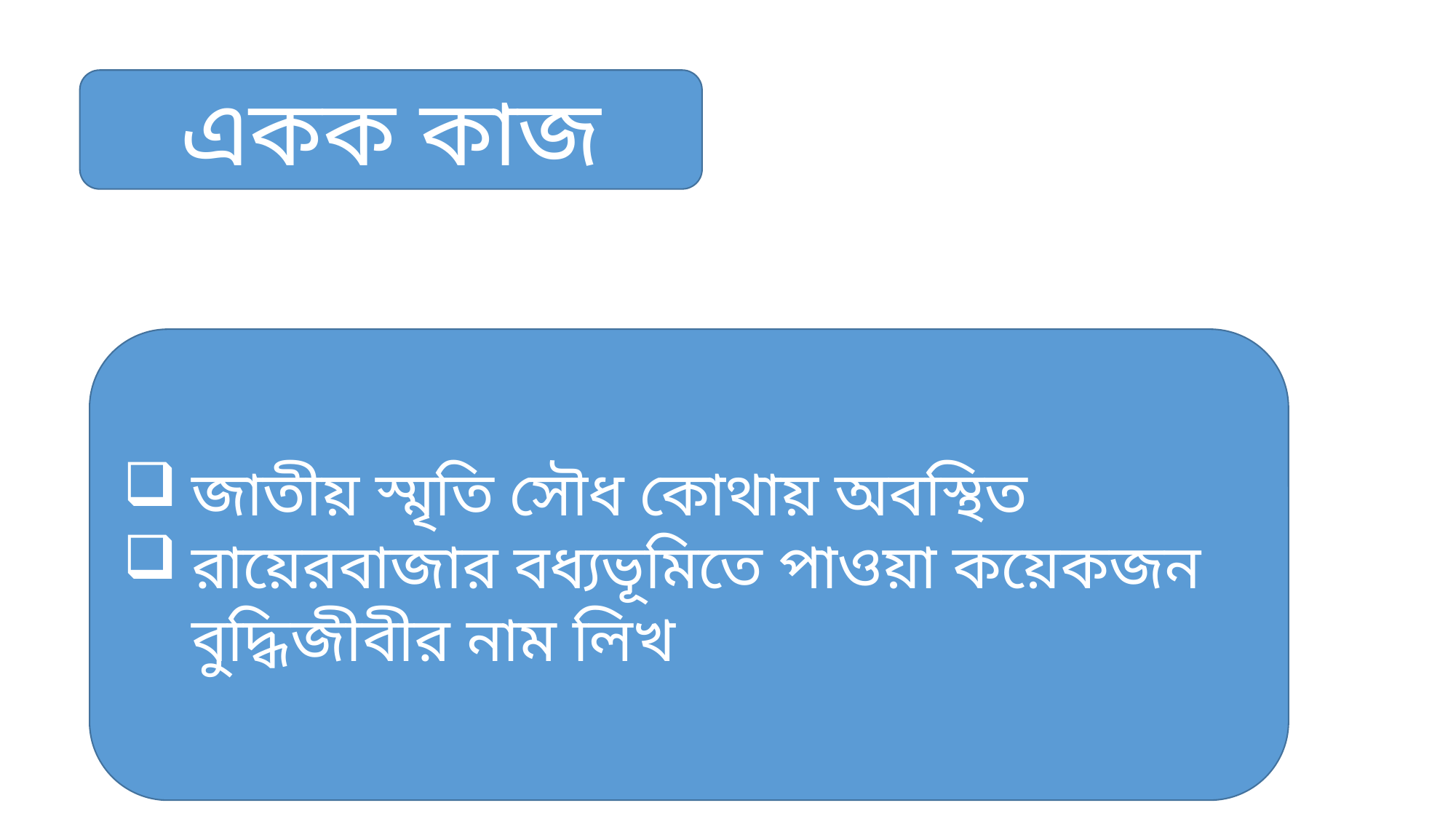

একক কাজ
জাতীয় স্মৃতি সৌধ কোথায় অবস্থিত
রায়েরবাজার বধ্যভূমিতে পাওয়া কয়েকজন বুদ্ধিজীবীর নাম লিখ